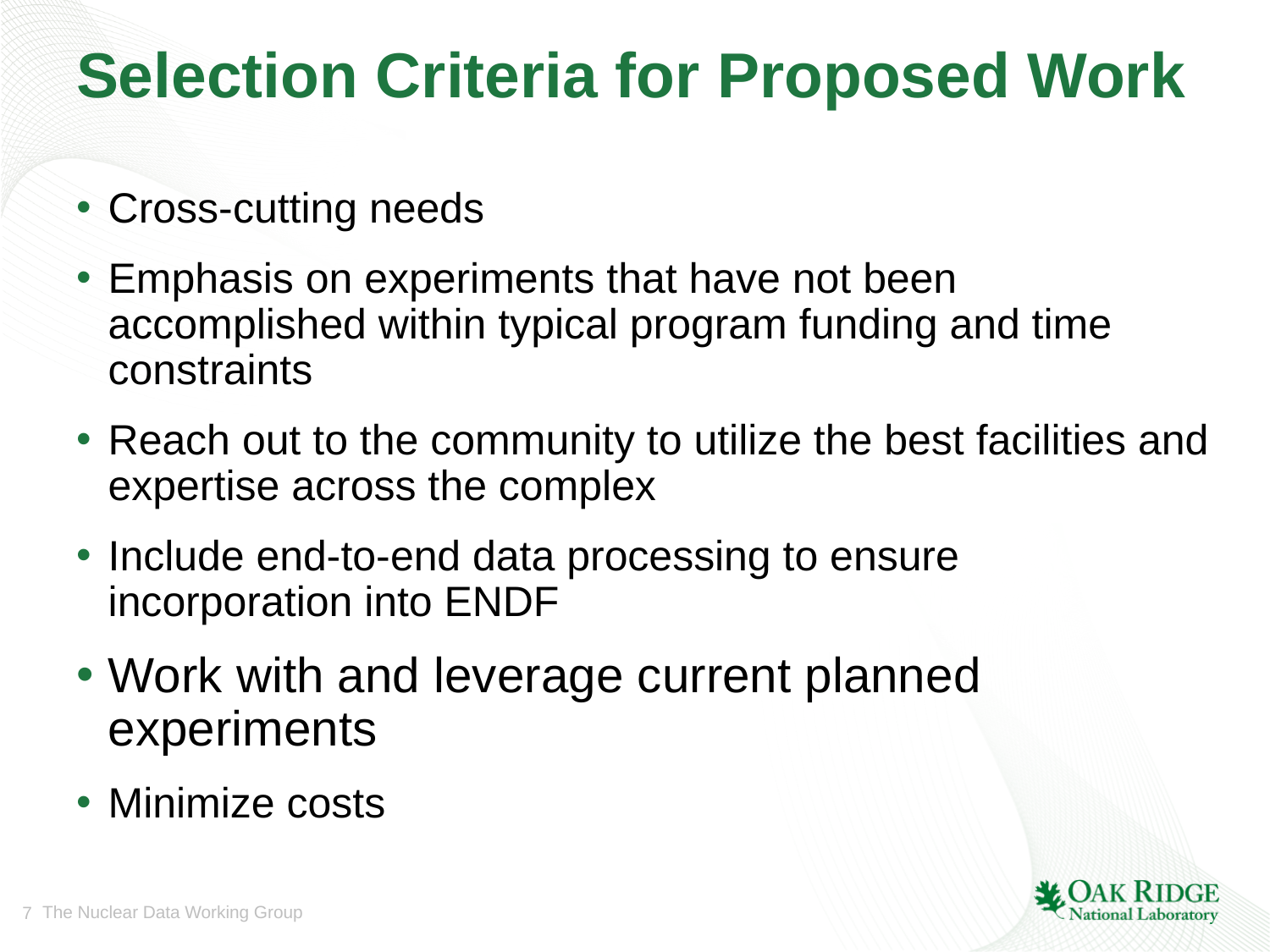

# Selection Criteria for Proposed Work
Cross-cutting needs
Emphasis on experiments that have not been accomplished within typical program funding and time constraints
Reach out to the community to utilize the best facilities and expertise across the complex
Include end-to-end data processing to ensure incorporation into ENDF
Work with and leverage current planned experiments
Minimize costs